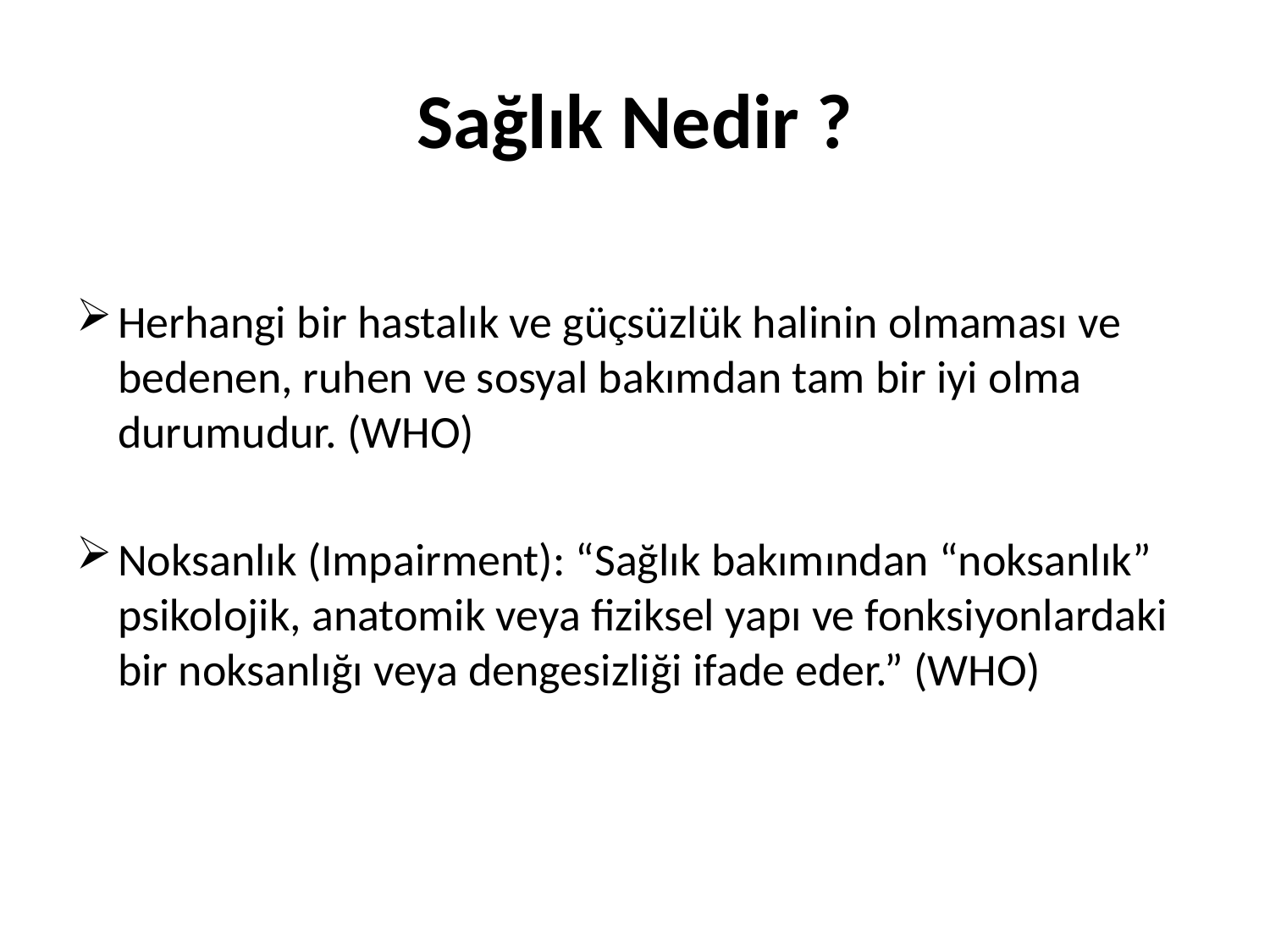

# Sağlık Nedir ?

Herhangi bir hastalık ve güçsüzlük halinin olmaması ve bedenen, ruhen ve sosyal bakımdan tam bir iyi olma durumudur. (WHO)

Noksanlık (Impairment): “Sağlık bakımından “noksanlık” psikolojik, anatomik veya fiziksel yapı ve fonksiyonlardaki bir noksanlığı veya dengesizliği ifade eder.” (WHO)